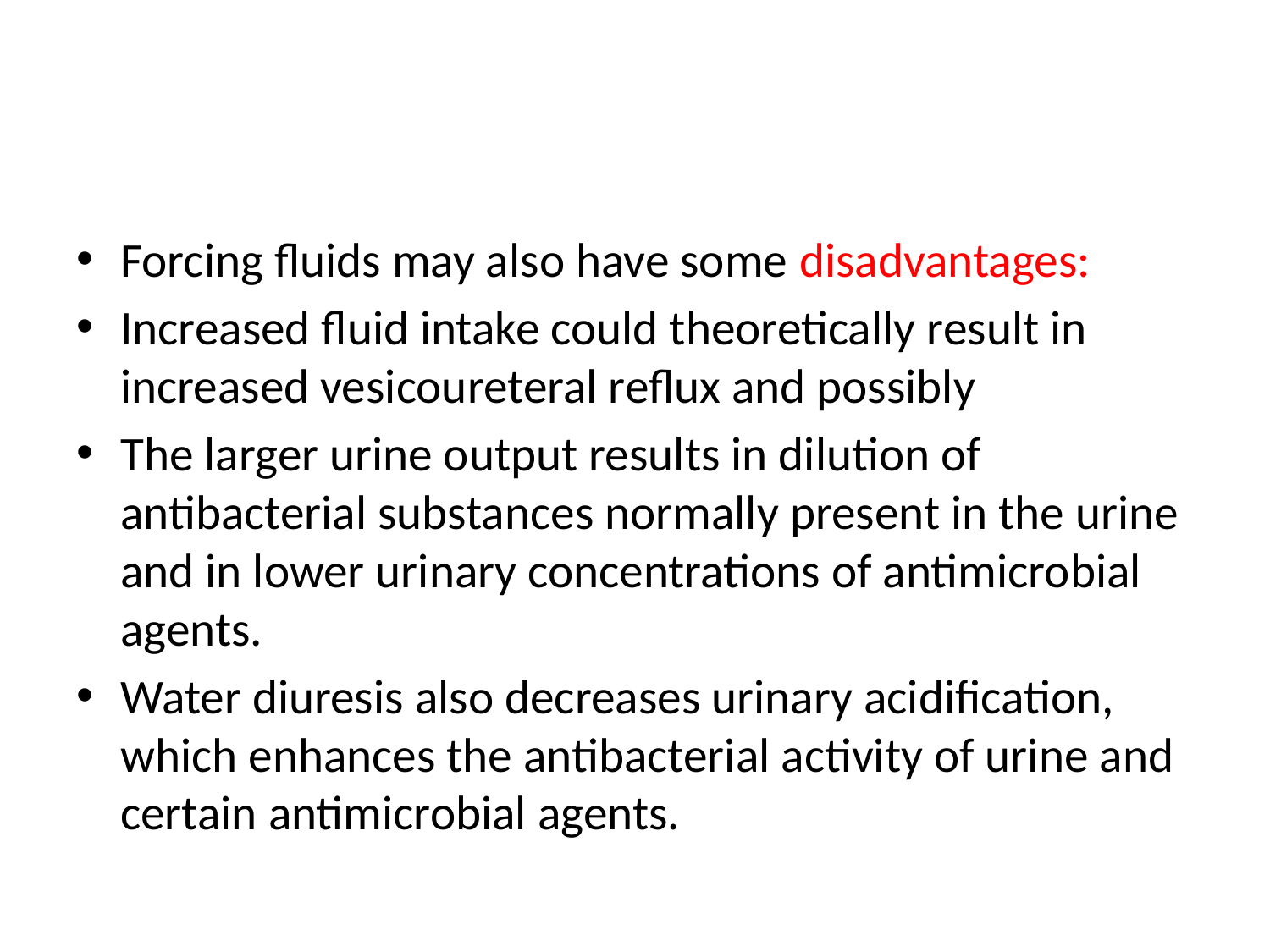

#
Forcing fluids may also have some disadvantages:
Increased fluid intake could theoretically result in increased vesicoureteral reflux and possibly
The larger urine output results in dilution of antibacterial substances normally present in the urine and in lower urinary concentrations of antimicrobial agents.
Water diuresis also decreases urinary acidification, which enhances the antibacterial activity of urine and certain antimicrobial agents.